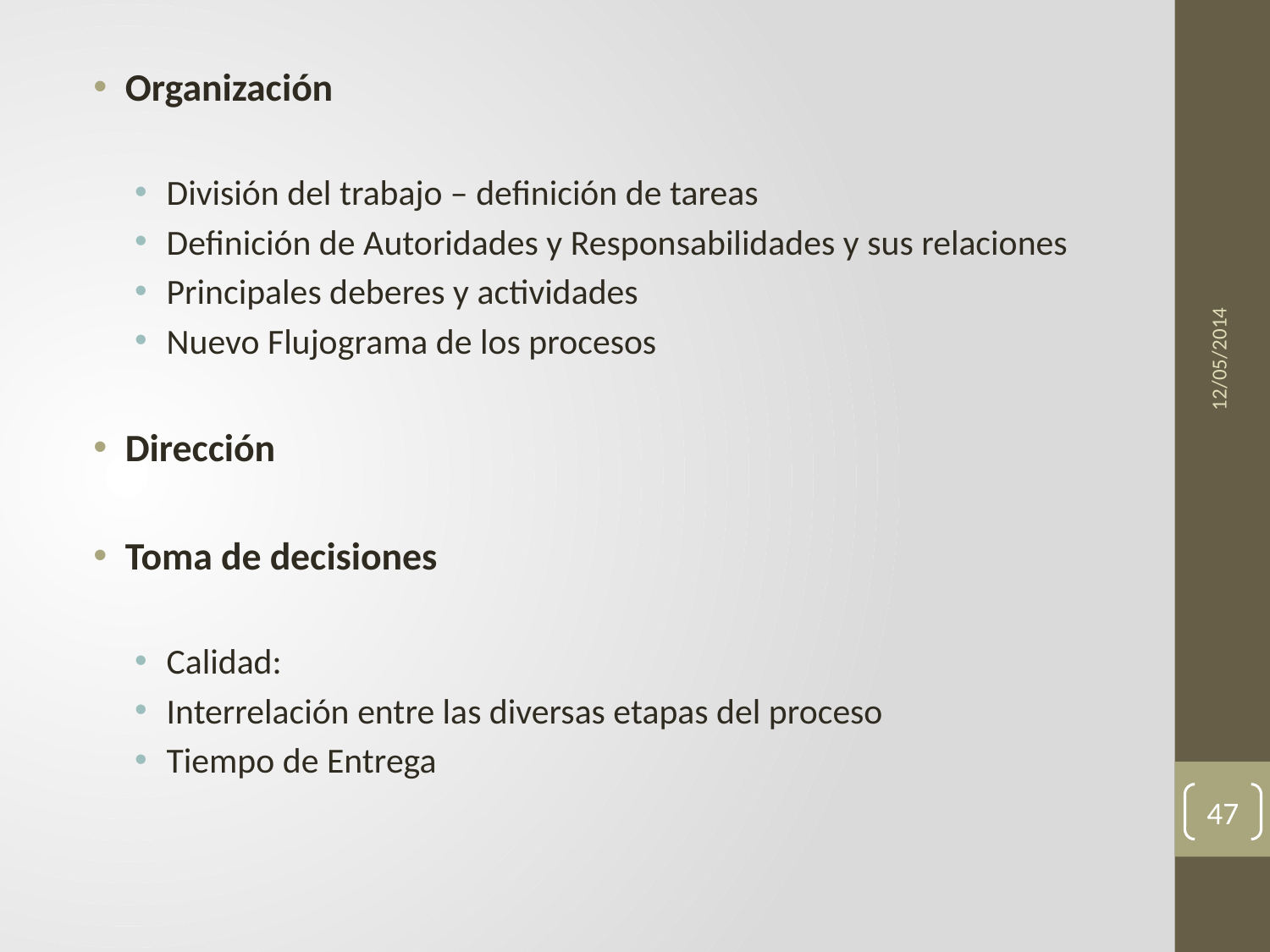

Organización

División del trabajo – definición de tareas
Definición de Autoridades y Responsabilidades y sus relaciones
Principales deberes y actividades
Nuevo Flujograma de los procesos

Dirección

Toma de decisiones

Calidad:
Interrelación entre las diversas etapas del proceso
Tiempo de Entrega

12/05/2014
47